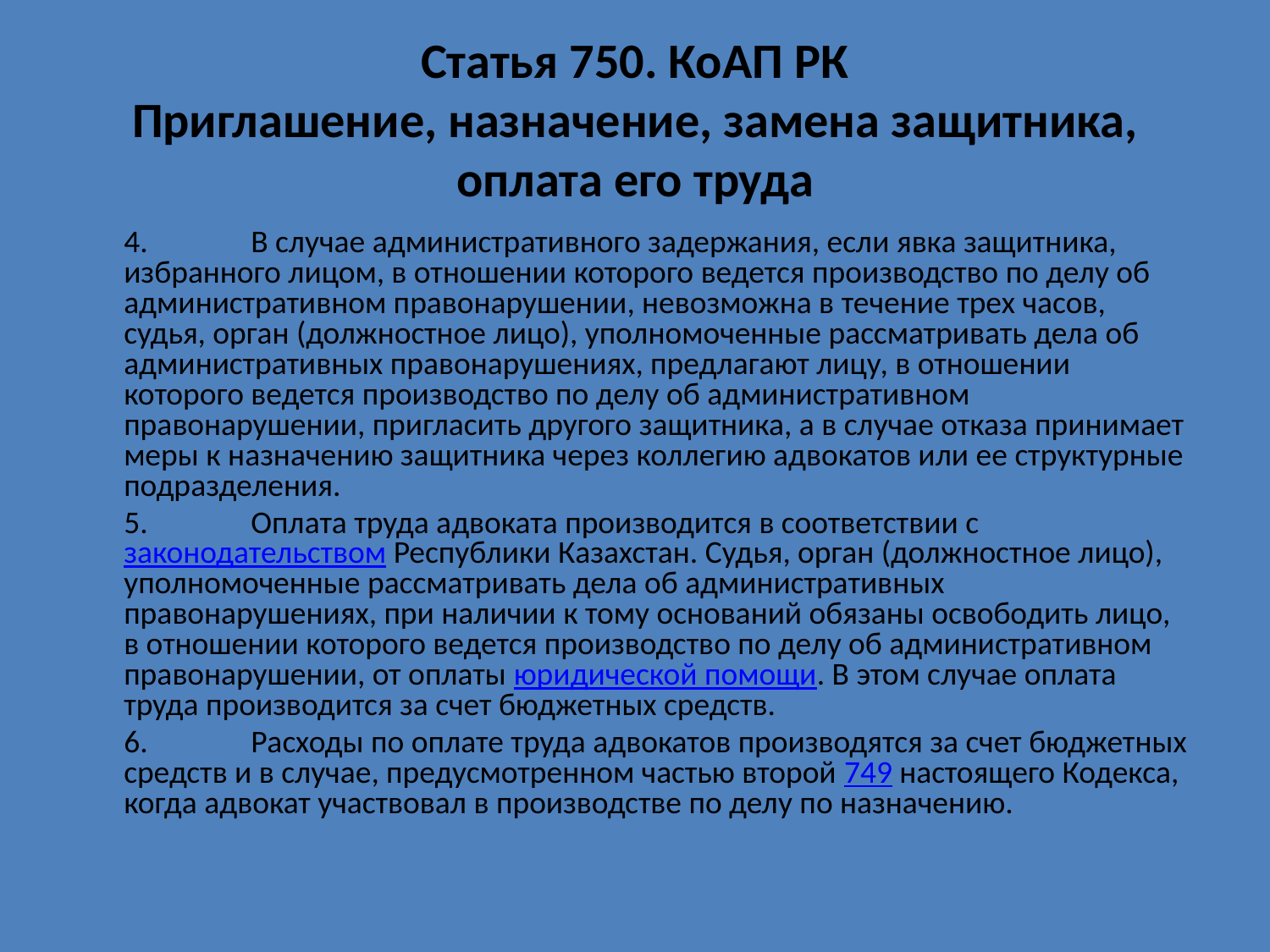

# Статья 750. КоАП РК Приглашение, назначение, замена защитника, оплата его труда
	4.	В случае административного задержания, если явка защитника, избранного лицом, в отношении которого ведется производство по делу об административном правонарушении, невозможна в течение трех часов, судья, орган (должностное лицо), уполномоченные рассматривать дела об административных правонарушениях, предлагают лицу, в отношении которого ведется производство по делу об административном правонарушении, пригласить другого защитника, а в случае отказа принимает меры к назначению защитника через коллегию адвокатов или ее структурные подразделения.
	5.	Оплата труда адвоката производится в соответствии с законодательством Республики Казахстан. Судья, орган (должностное лицо), уполномоченные рассматривать дела об административных правонарушениях, при наличии к тому оснований обязаны освободить лицо, в отношении которого ведется производство по делу об административном правонарушении, от оплаты юридической помощи. В этом случае оплата труда производится за счет бюджетных средств.
	6.	Расходы по оплате труда адвокатов производятся за счет бюджетных средств и в случае, предусмотренном частью второй 749 настоящего Кодекса, когда адвокат участвовал в производстве по делу по назначению.